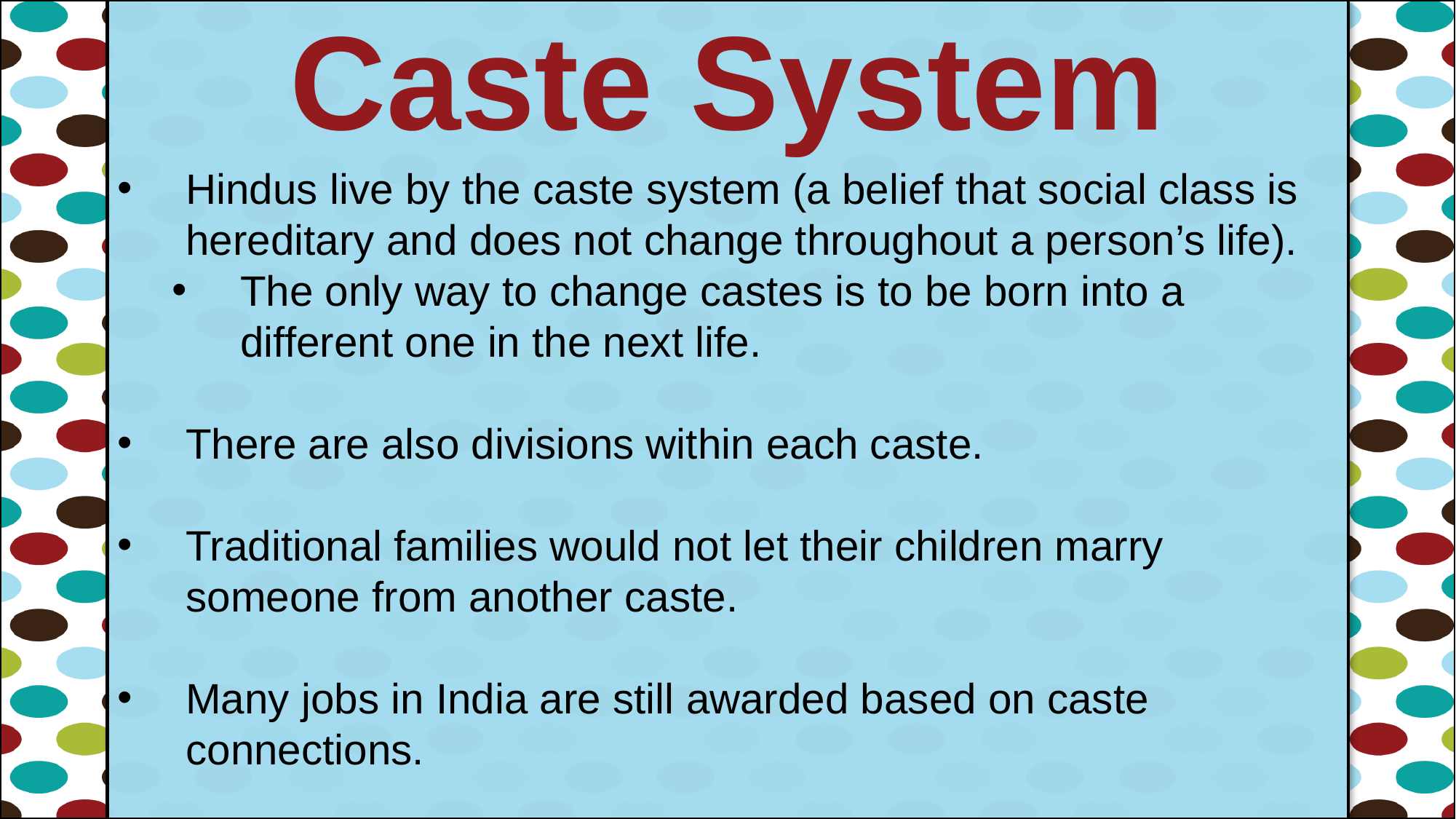

Caste System

#
Hindus live by the caste system (a belief that social class is hereditary and does not change throughout a person’s life).
The only way to change castes is to be born into a different one in the next life.

There are also divisions within each caste.

Traditional families would not let their children marry someone from another caste.

Many jobs in India are still awarded based on caste connections.